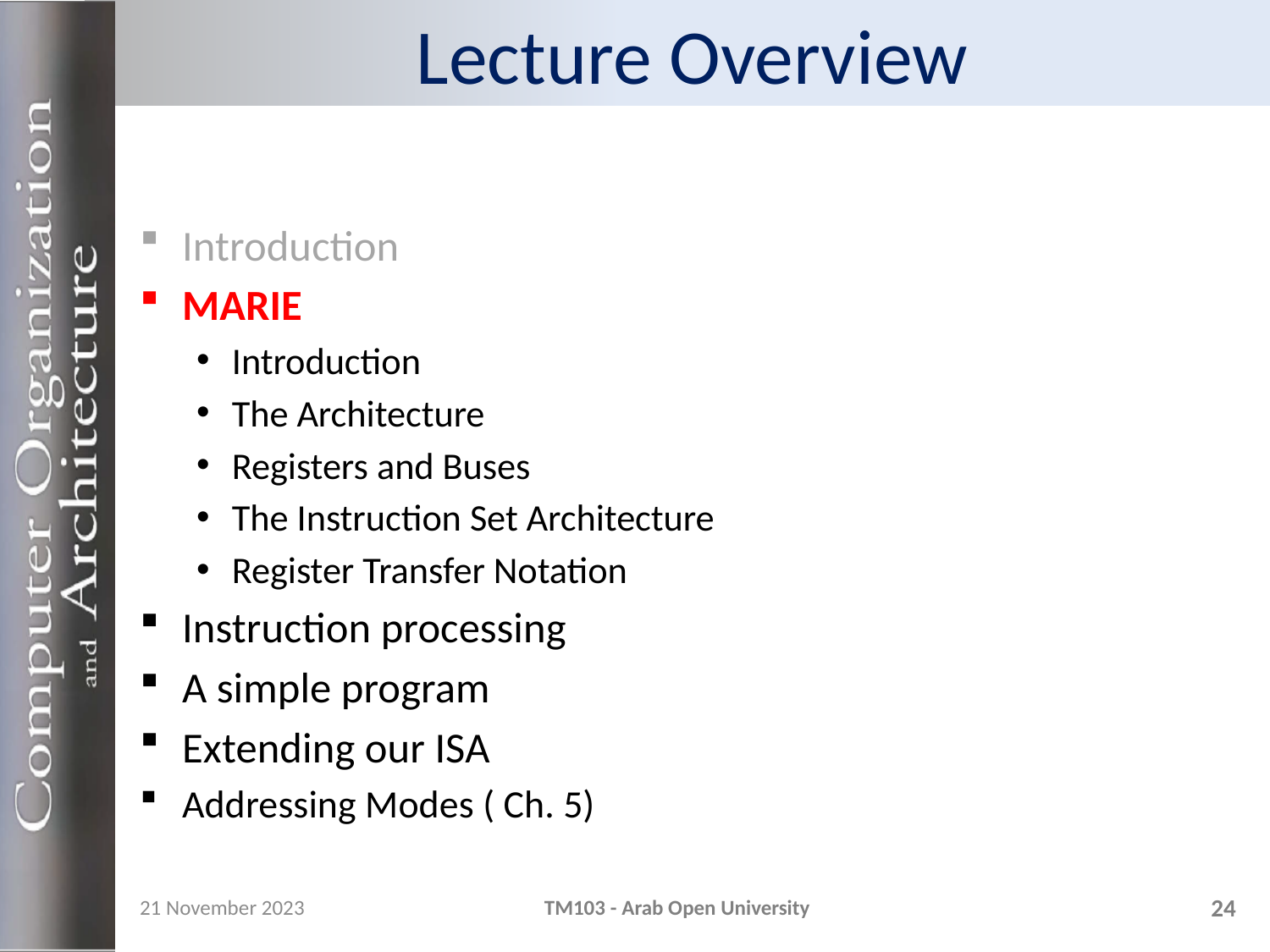

# Lecture Overview
Introduction
MARIE
Introduction
The Architecture
Registers and Buses
The Instruction Set Architecture
Register Transfer Notation
Instruction processing
A simple program
Extending our ISA
Addressing Modes ( Ch. 5)
21 November 2023
TM103 - Arab Open University
24